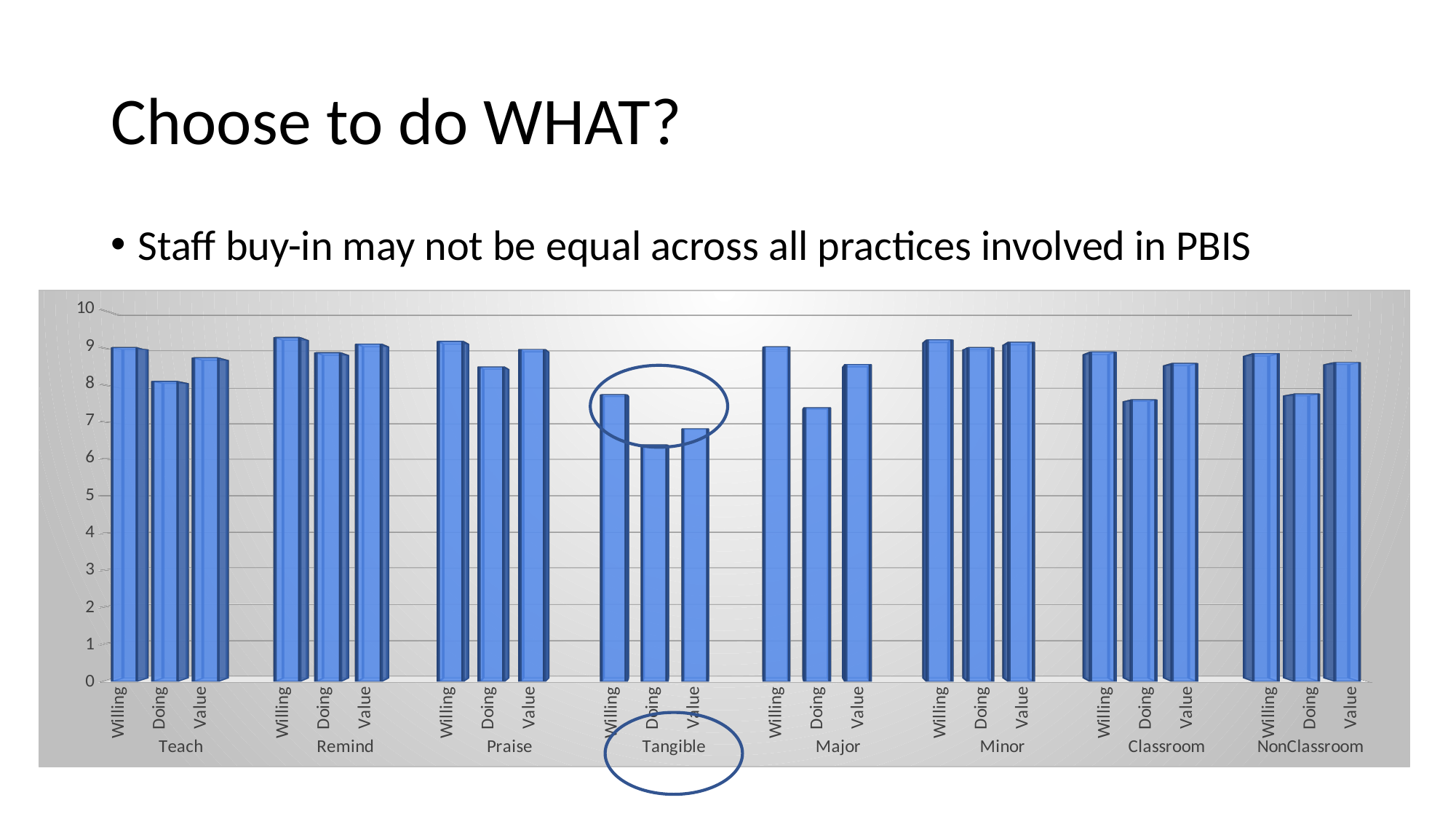

# Choose to do WHAT?
Staff buy-in may not be equal across all practices involved in PBIS

[unsupported chart]